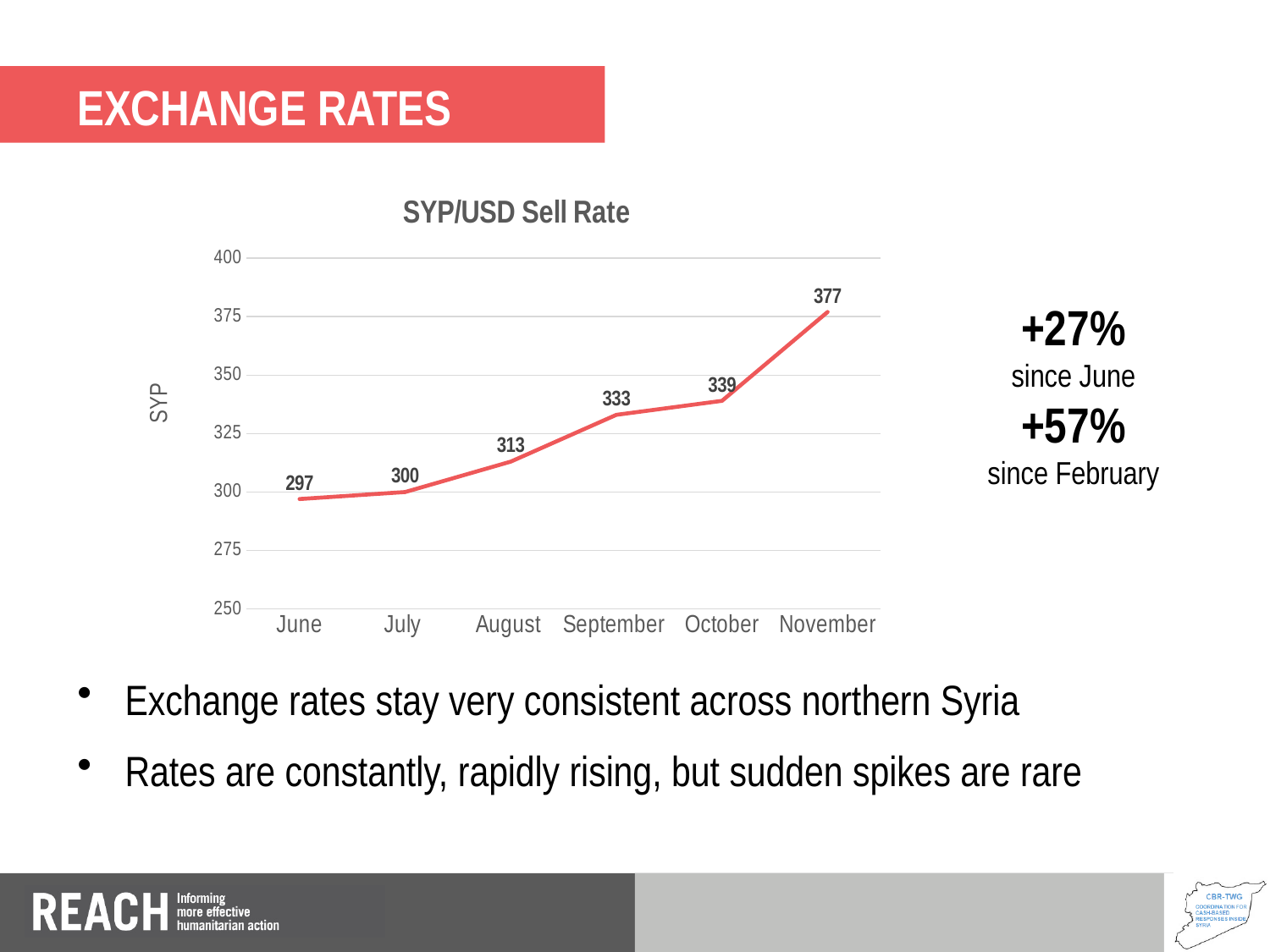

# TITLE 1  TITLE 1  TITLE 1

Exchange Rates

### Chart: SYP/USD Sell Rate

| Category |  |
|---|---|
| June | 297.0 |
| July  | 300.0 |
| August  | 313.0 |
| September  | 333.0 |
| October | 339.0 |
| November | 377.0 |
+27%
since June
+57%
since February
Exchange rates stay very consistent across northern Syria
Rates are constantly, rapidly rising, but sudden spikes are rare